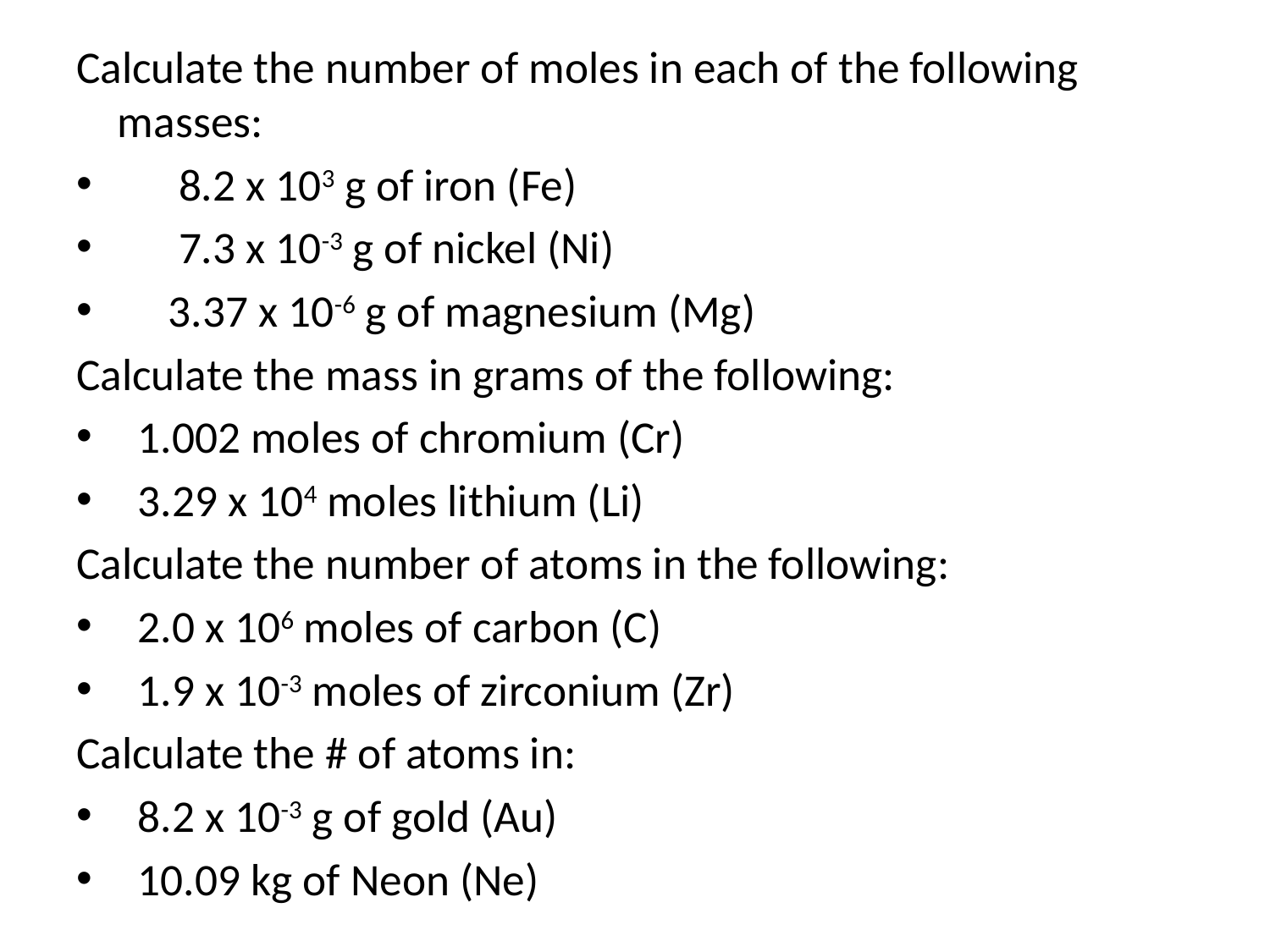

Calculate the number of moles in each of the following masses:
    8.2 x 103 g of iron (Fe)
    7.3 x 10-3 g of nickel (Ni)
   3.37 x 10-6 g of magnesium (Mg)
Calculate the mass in grams of the following:
1.002 moles of chromium (Cr)
3.29 x 104 moles lithium (Li)
Calculate the number of atoms in the following:
2.0 x 106 moles of carbon (C)
1.9 x 10-3 moles of zirconium (Zr)
Calculate the # of atoms in:
8.2 x 10-3 g of gold (Au)
10.09 kg of Neon (Ne)